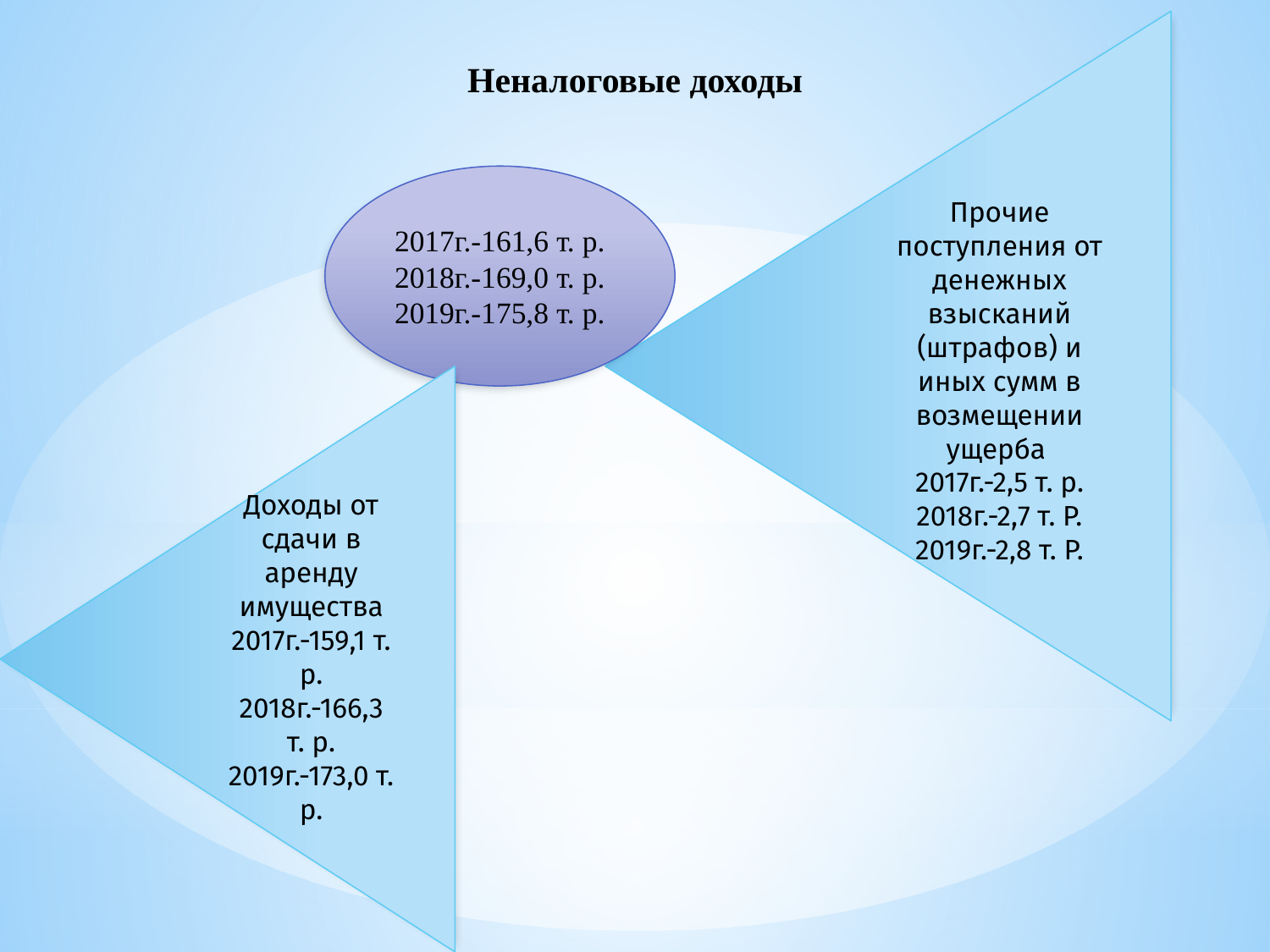

# Неналоговые доходы

Прочие поступления от денежных взысканий (штрафов) и иных сумм в возмещении ущерба
2017г.-2,5 т. р.
2018г.-2,7 т. Р.
2019г.-2,8 т. Р.
2017г.-161,6 т. р.
2018г.-169,0 т. р.
2019г.-175,8 т. р.
Доходы от сдачи в аренду имущества
2017г.-159,1 т. р.
2018г.-166,3 т. р.
2019г.-173,0 т. р.